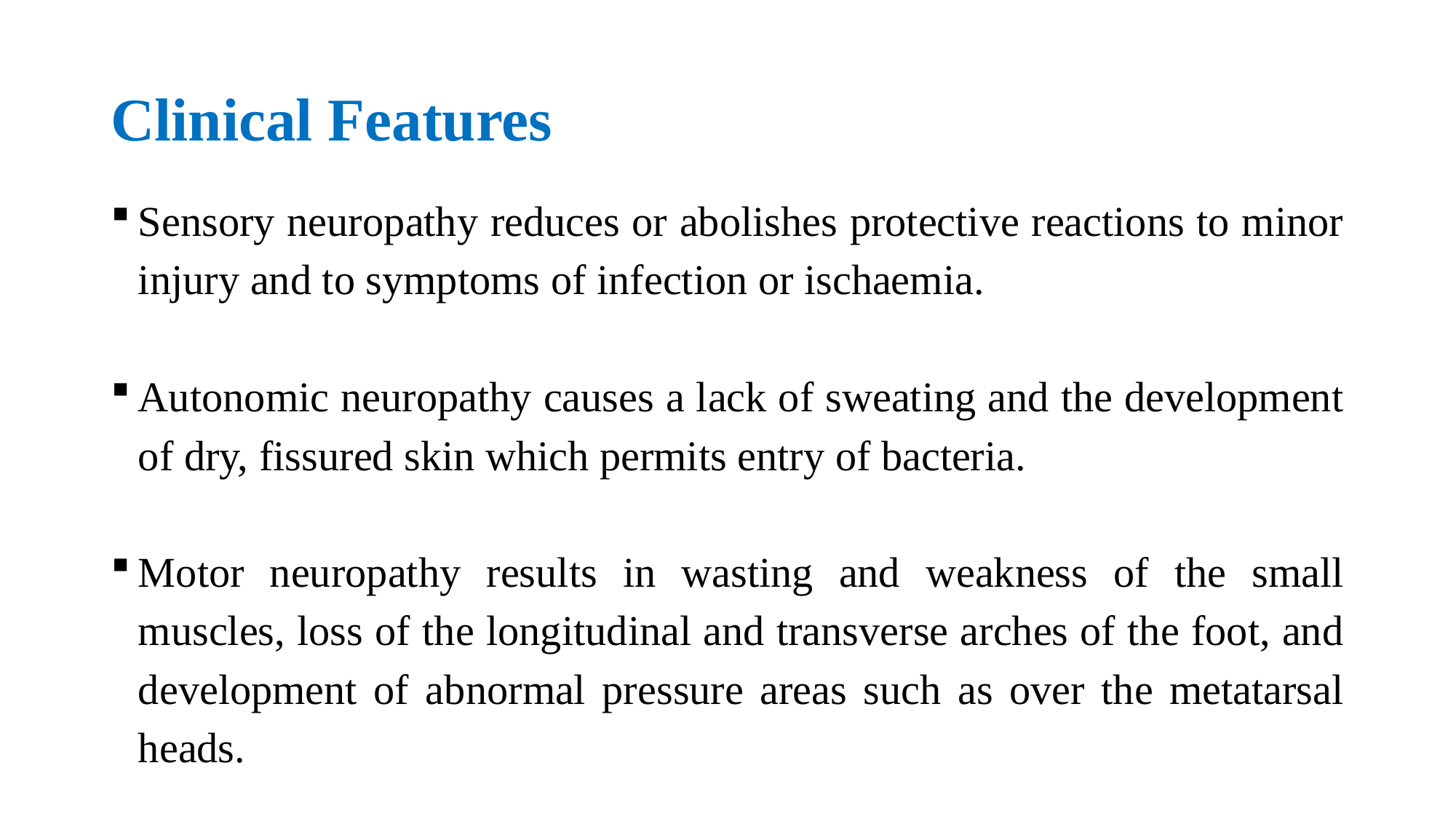

# Clinical Features
Sensory neuropathy reduces or abolishes protective reactions to minor injury and to symptoms of infection or ischaemia.

Autonomic neuropathy causes a lack of sweating and the development of dry, fissured skin which permits entry of bacteria.

Motor neuropathy results in wasting and weakness of the small muscles, loss of the longitudinal and transverse arches of the foot, and development of abnormal pressure areas such as over the metatarsal heads.